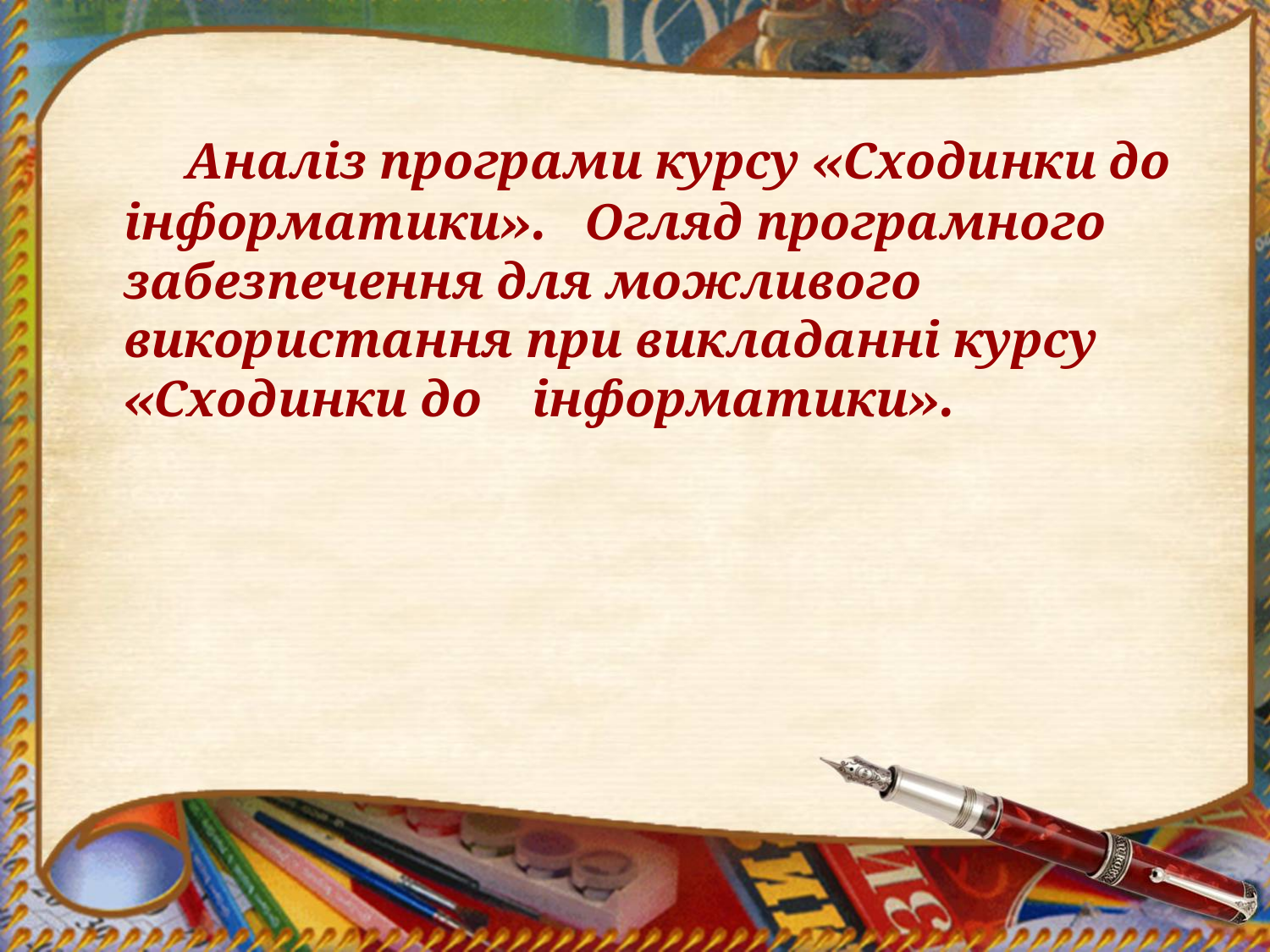

Аналіз програми курсу «Сходинки до інформатики».   Огляд програмного забезпечення для можливого використання при викладанні курсу «Сходинки до    інформатики».